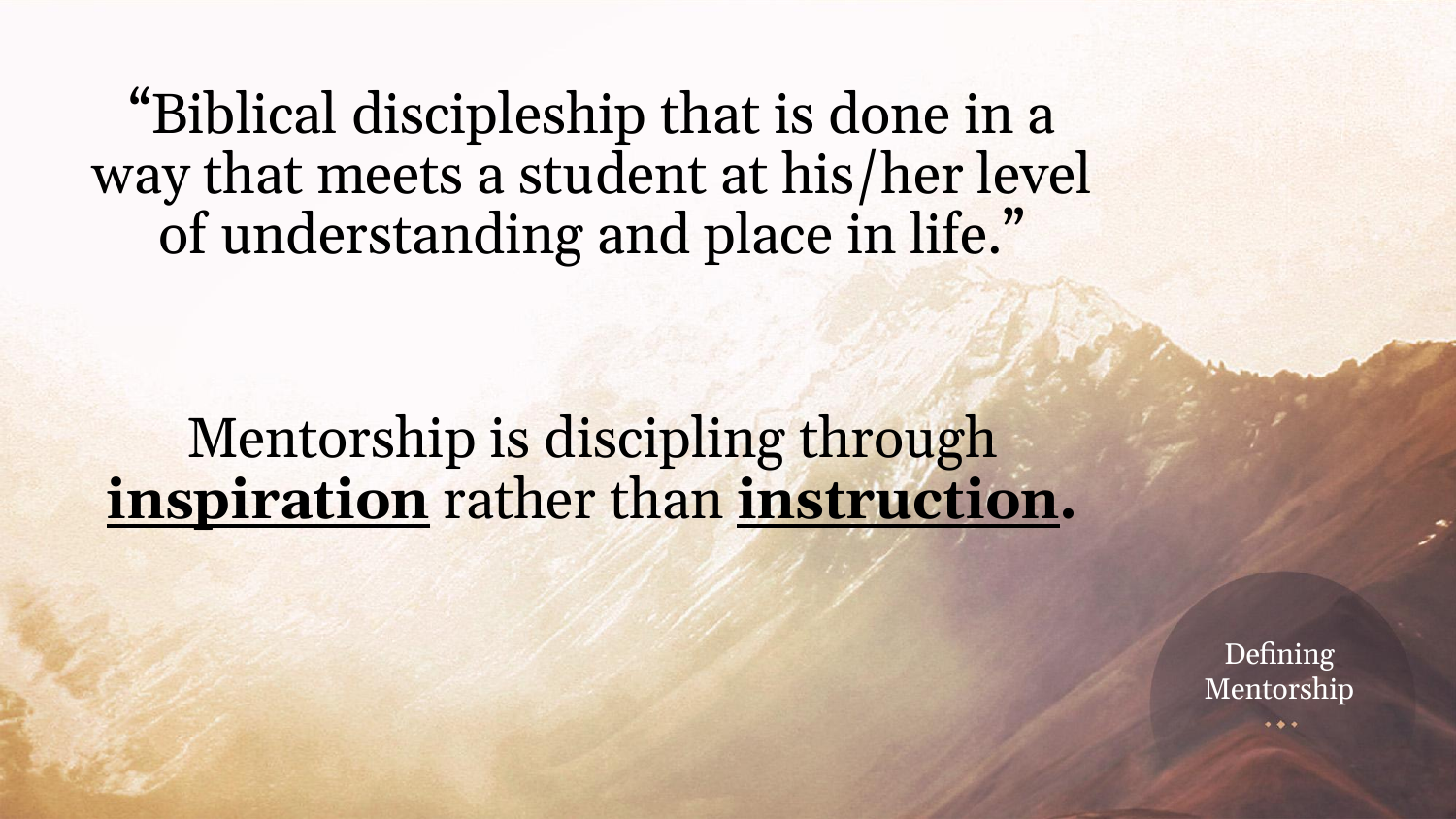

“Biblical discipleship that is done in a way that meets a student at his/her level of understanding and place in life.”

Mentorship is discipling through inspiration rather than instruction.

# Defining Mentorship